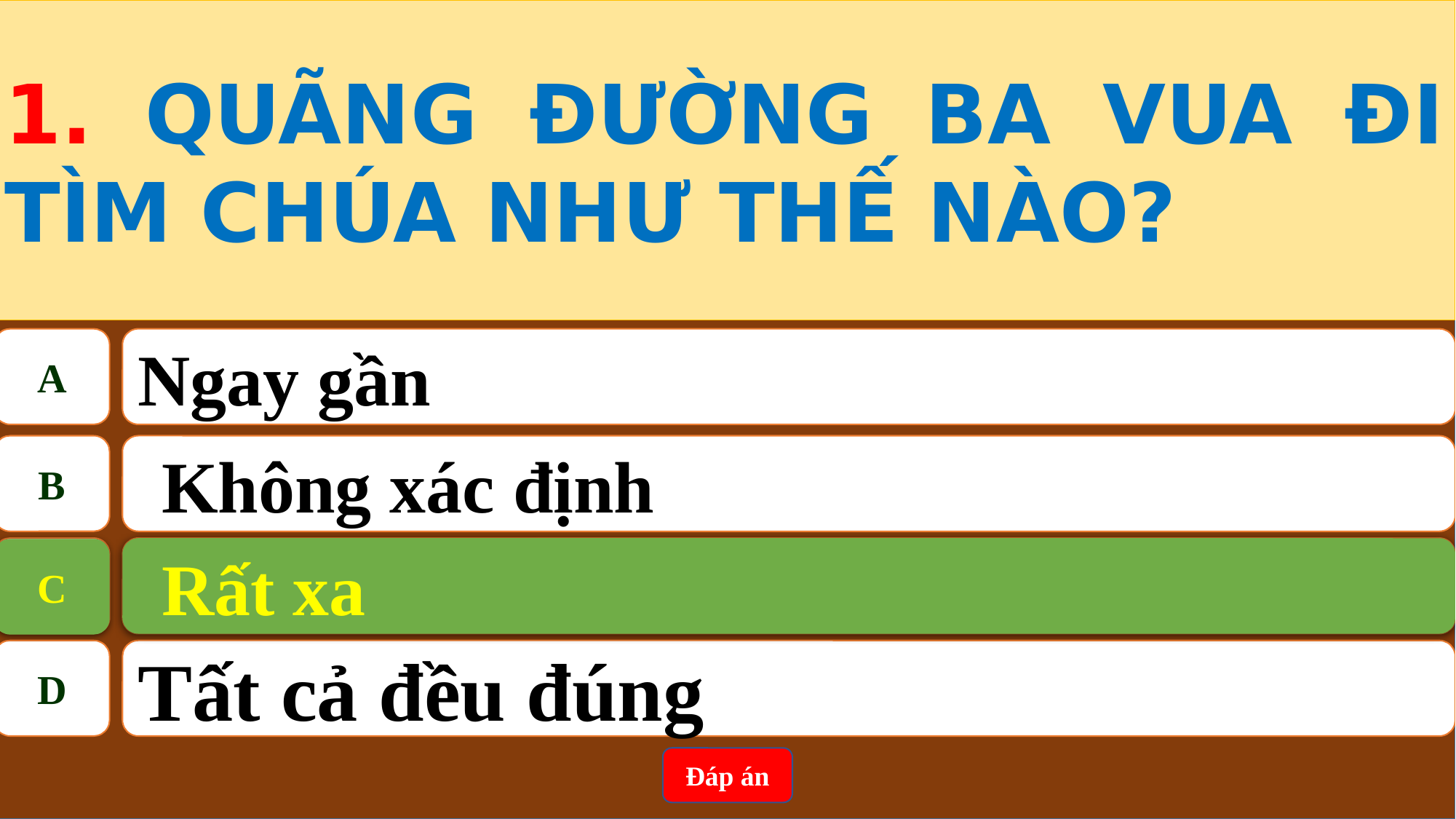

1. QUÃNG ĐƯỜNG BA VUA ĐI TÌM CHÚA NHƯ THẾ NÀO?
A
Ngay gần
B
Không xác định
C
Rất xa
Rất xa
C
D
Tất cả đều đúng
Đáp án